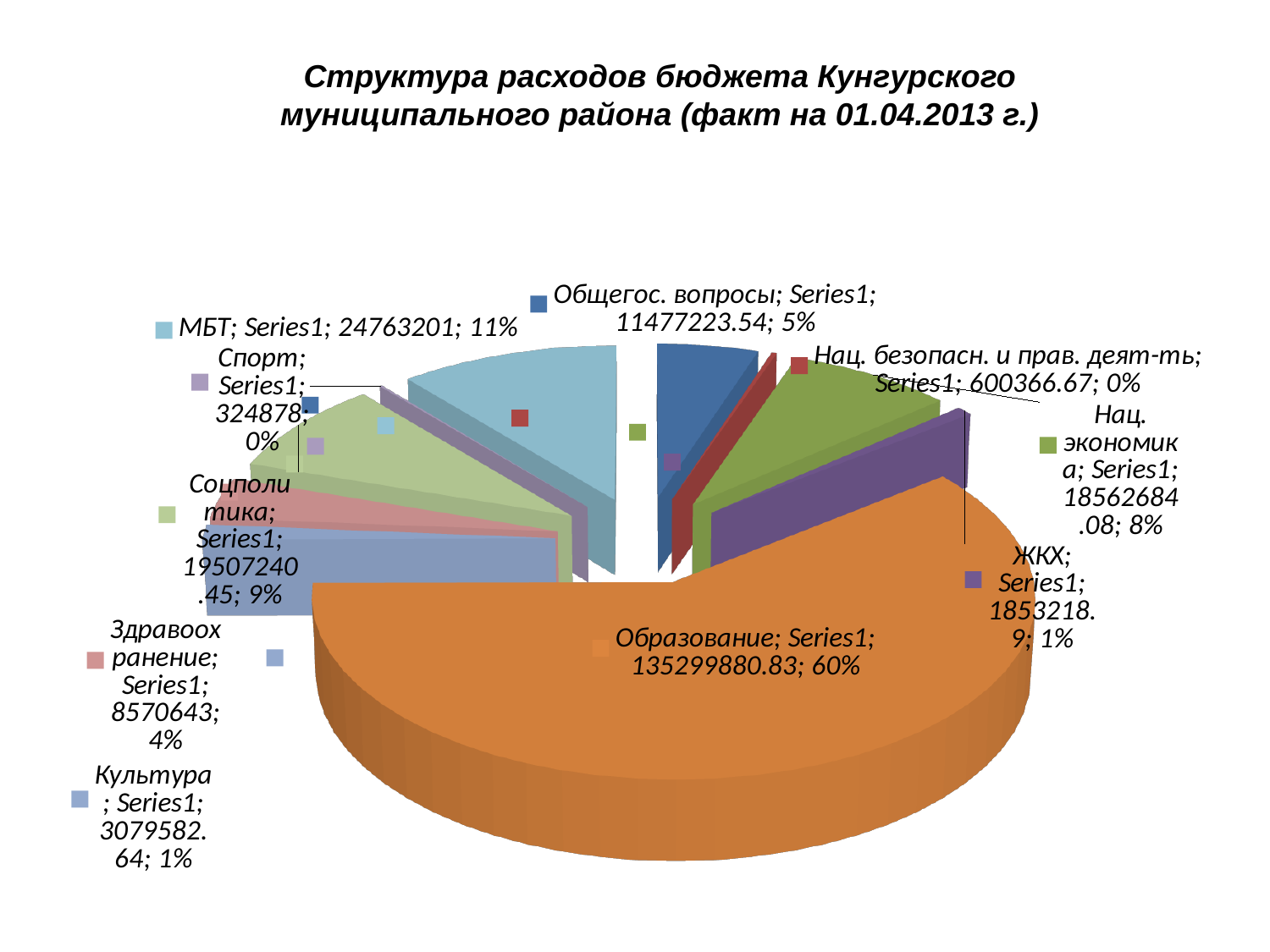

Структура расходов бюджета Кунгурского муниципального района (факт на 01.04.2013 г.)

[unsupported chart]